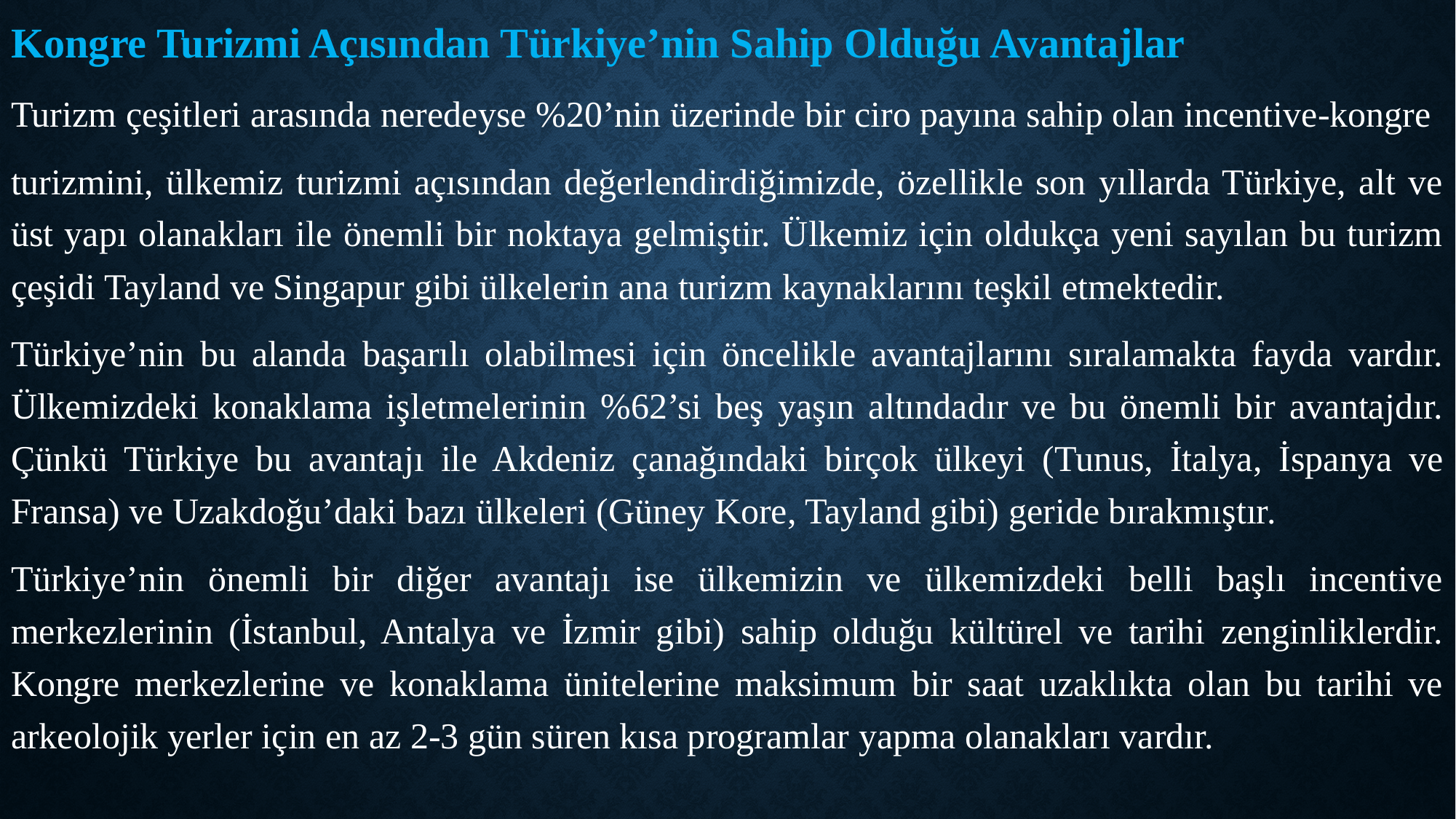

Kongre Turizmi Açısından Türkiye’nin Sahip Olduğu Avantajlar
Turizm çeşitleri arasında neredeyse %20’nin üzerinde bir ciro payına sahip olan incentive-kongre
turizmini, ülkemiz turizmi açısından değerlendirdiğimizde, özellikle son yıllarda Türkiye, alt ve üst yapı olanakları ile önemli bir noktaya gelmiştir. Ülkemiz için oldukça yeni sayılan bu turizm çeşidi Tayland ve Singapur gibi ülkelerin ana turizm kaynaklarını teşkil etmektedir.
Türkiye’nin bu alanda başarılı olabilmesi için öncelikle avantajlarını sıralamakta fayda vardır. Ülkemizdeki konaklama işletmelerinin %62’si beş yaşın altındadır ve bu önemli bir avantajdır. Çünkü Türkiye bu avantajı ile Akdeniz çanağındaki birçok ülkeyi (Tunus, İtalya, İspanya ve Fransa) ve Uzakdoğu’daki bazı ülkeleri (Güney Kore, Tayland gibi) geride bırakmıştır.
Türkiye’nin önemli bir diğer avantajı ise ülkemizin ve ülkemizdeki belli başlı incentive merkezlerinin (İstanbul, Antalya ve İzmir gibi) sahip olduğu kültürel ve tarihi zenginliklerdir. Kongre merkezlerine ve konaklama ünitelerine maksimum bir saat uzaklıkta olan bu tarihi ve arkeolojik yerler için en az 2-3 gün süren kısa programlar yapma olanakları vardır.